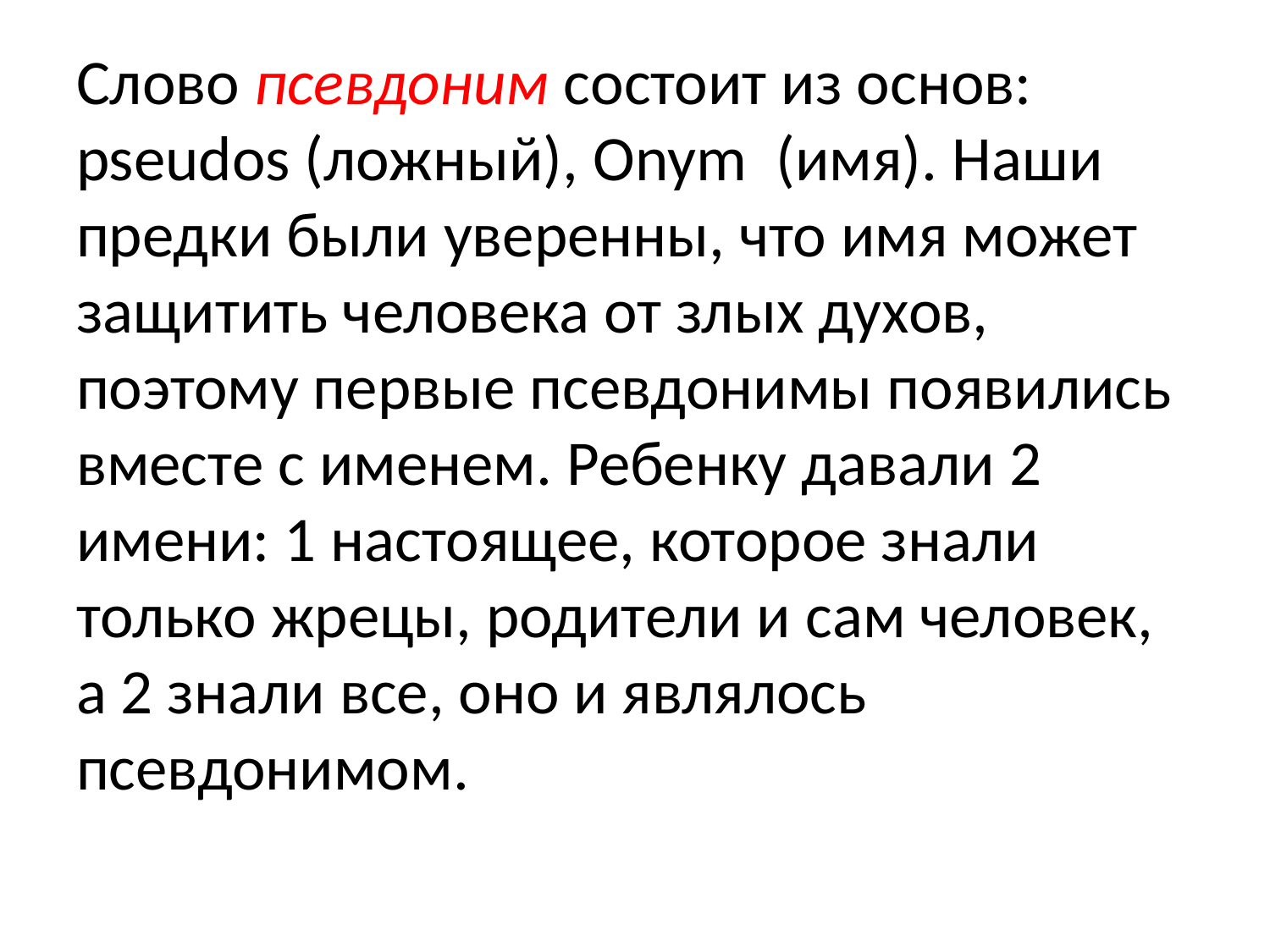

# Слово псевдоним состоит из основ: pseudos (ложный), Onym  (имя). Наши предки были уверенны, что имя может защитить человека от злых духов, поэтому первые псевдонимы появились вместе с именем. Ребенку давали 2 имени: 1 настоящее, которое знали только жрецы, родители и сам человек, а 2 знали все, оно и являлось псевдонимом.